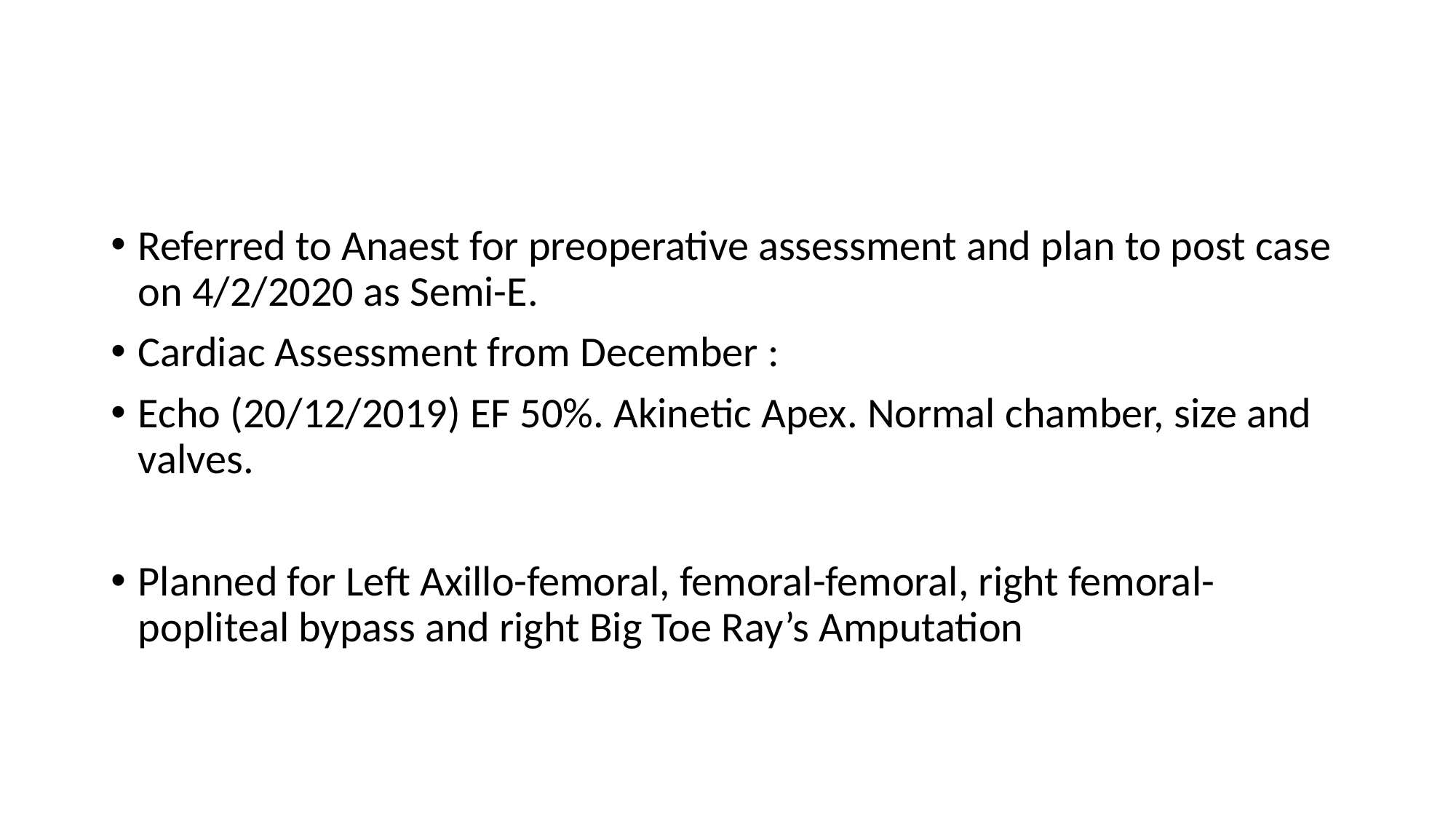

#
Referred to Anaest for preoperative assessment and plan to post case on 4/2/2020 as Semi-E.
Cardiac Assessment from December :
Echo (20/12/2019) EF 50%. Akinetic Apex. Normal chamber, size and valves.

Planned for Left Axillo-femoral, femoral-femoral, right femoral-popliteal bypass and right Big Toe Ray’s Amputation